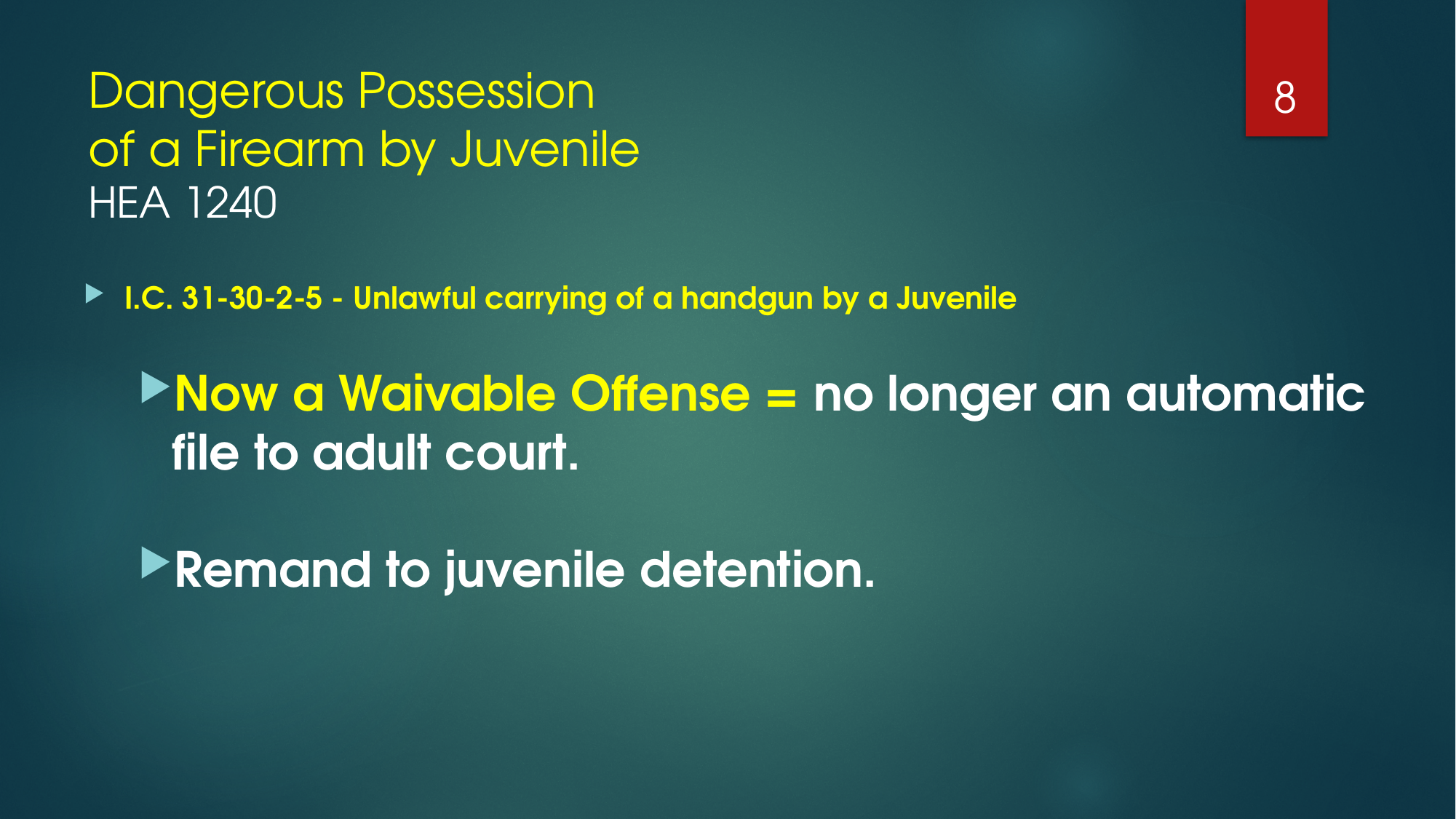

8
# Dangerous Possession of a Firearm by Juvenile HEA 1240
I.C. 31-30-2-5 - Unlawful carrying of a handgun by a Juvenile
Now a Waivable Offense = no longer an automatic file to adult court.

Remand to juvenile detention.